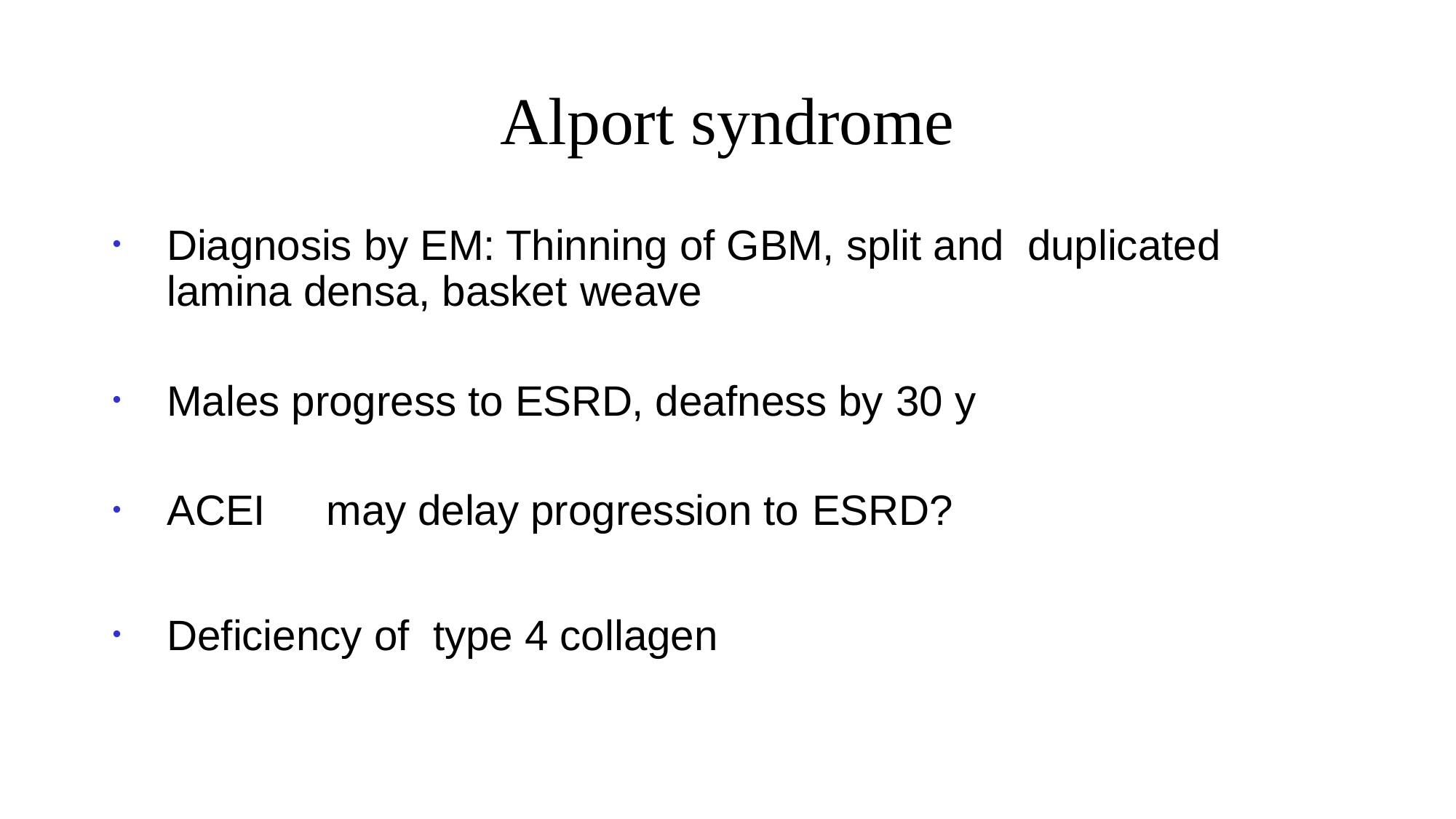

# Alport syndrome
Diagnosis by EM: Thinning of GBM, split and  duplicated lamina densa, basket weave

Males progress to ESRD, deafness by 30 y

ACEI	may delay progression to ESRD?

Deficiency of  type 4 collagen